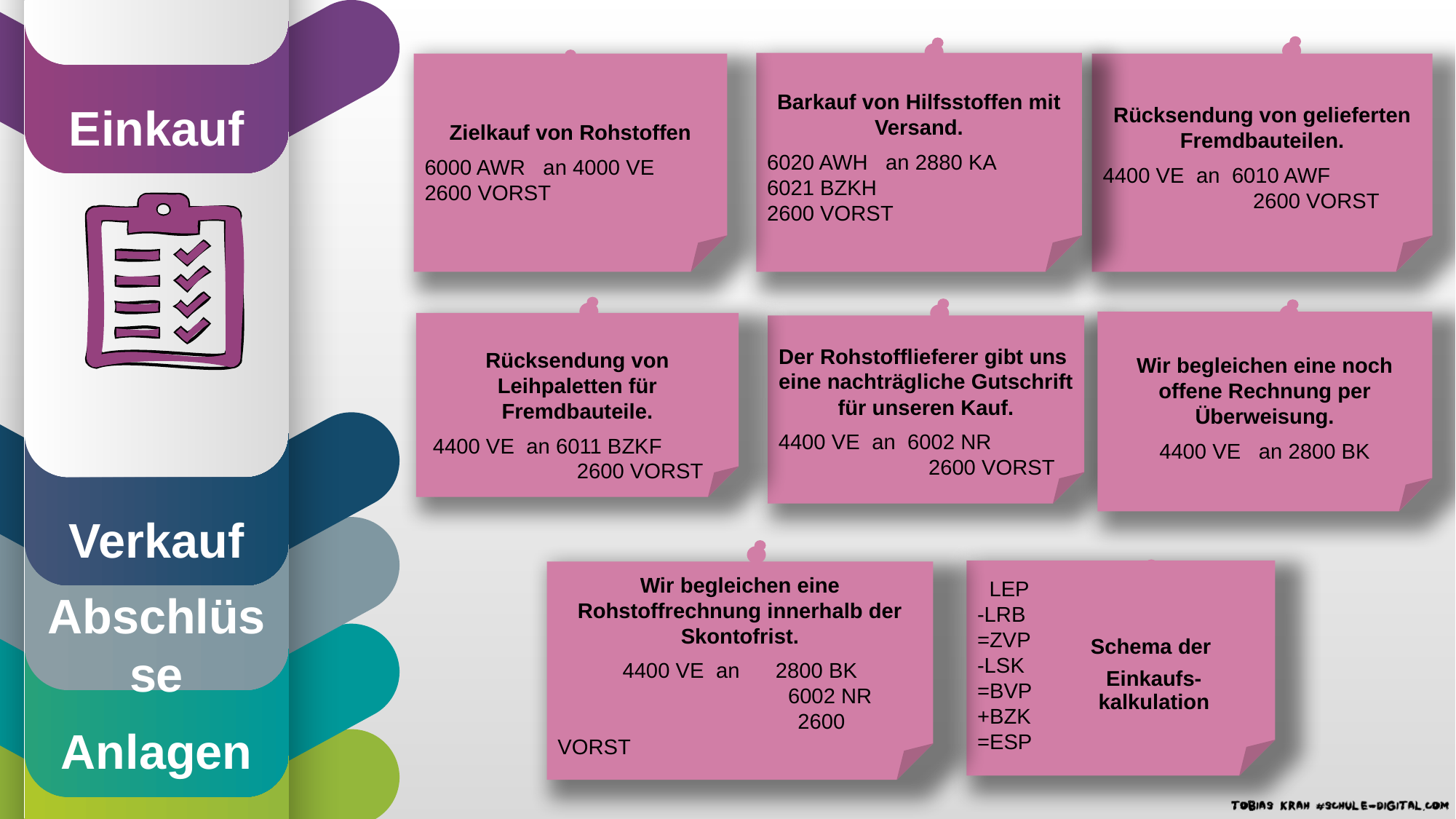

Einkauf

Barkauf von Hilfsstoffen mit Versand.
6020 AWH   an 2880 KA
6021 BZKH
2600 VORST

Zielkauf von Rohstoffen
6000 AWR   an 4000 VE
2600 VORST

Rücksendung von gelieferten Fremdbauteilen.
4400 VE  an  6010 AWF
                         2600 VORST

Wir begleichen eine noch offene Rechnung per Überweisung.
4400 VE   an 2800 BK

Rücksendung von Leihpaletten für Fremdbauteile.
 4400 VE  an 6011 BZKF
                         2600 VORST

Der Rohstofflieferer gibt uns  eine nachträgliche Gutschrift für unseren Kauf.
4400 VE  an  6002 NR
                         2600 VORST

Verkauf

Abschlüsse

  LEP
-LRB
=ZVP
-LSK
=BVP
+BZK
=ESP

Wir begleichen eine Rohstoffrechnung innerhalb der Skontofrist.
4400 VE  an      2800 BK
                              6002 NR
                                        2600 VORST

Anlagen

Schema der
Einkaufs-kalkulation

Kredite

Aktien

Forderungen